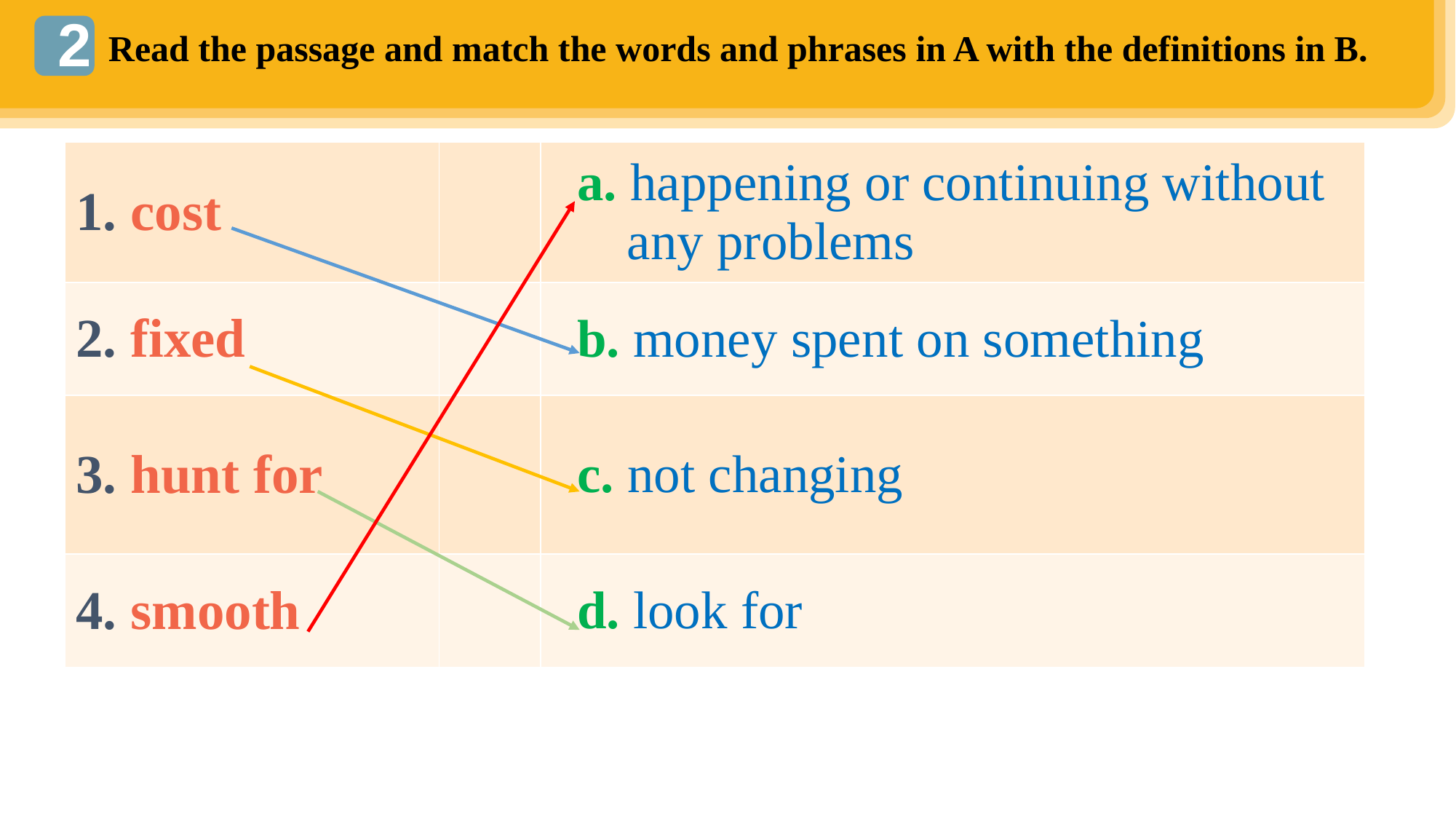

2

Read the passage and match the words and phrases in A with the definitions in B.
| 1. cost |  | a. happening or continuing without any problems |
| --- | --- | --- |
| 2. fixed |  | b. money spent on something |
| 3. hunt for |  | c. not changing |
| 4. smooth |  | d. look for |